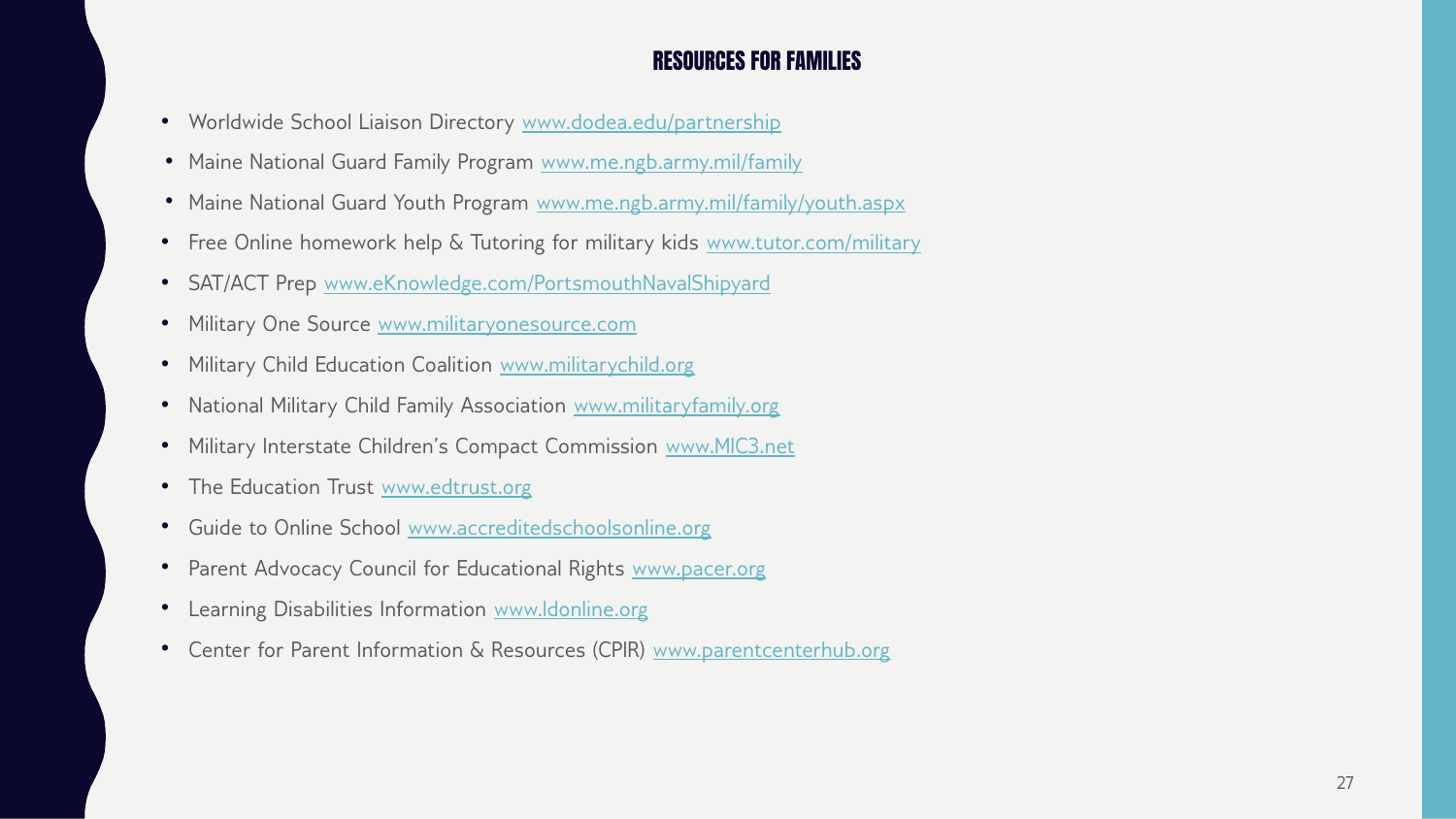

# RESOURCES FOR FAMILIES
Worldwide School Liaison Directory www.dodea.edu/partnership
Maine National Guard Family Program www.me.ngb.army.mil/family
Maine National Guard Youth Program www.me.ngb.army.mil/family/youth.aspx
Free Online homework help & Tutoring for military kids www.tutor.com/military
SAT/ACT Prep www.eKnowledge.com/PortsmouthNavalShipyard
Military One Source www.militaryonesource.com
Military Child Education Coalition www.militarychild.org
National Military Child Family Association www.militaryfamily.org
Military Interstate Children’s Compact Commission www.MIC3.net
The Education Trust www.edtrust.org
Guide to Online School www.accreditedschoolsonline.org
Parent Advocacy Council for Educational Rights www.pacer.org
Learning Disabilities Information www.ldonline.org
Center for Parent Information & Resources (CPIR) www.parentcenterhub.org

27